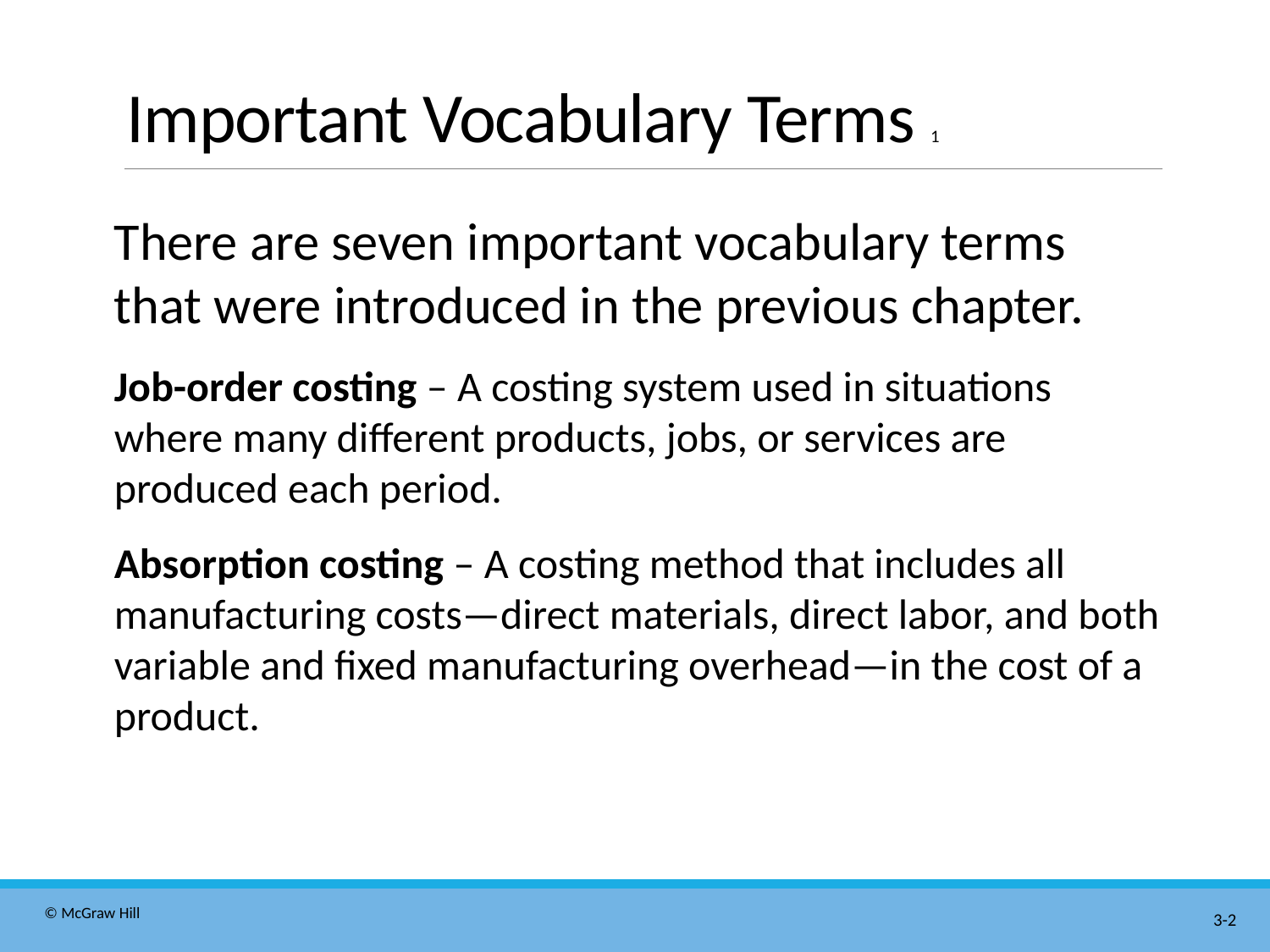

# Important Vocabulary Terms 1
There are seven important vocabulary terms that were introduced in the previous chapter.
Job-order costing – A costing system used in situations where many different products, jobs, or services are produced each period.
Absorption costing – A costing method that includes all manufacturing costs—direct materials, direct labor, and both variable and fixed manufacturing overhead—in the cost of a product.